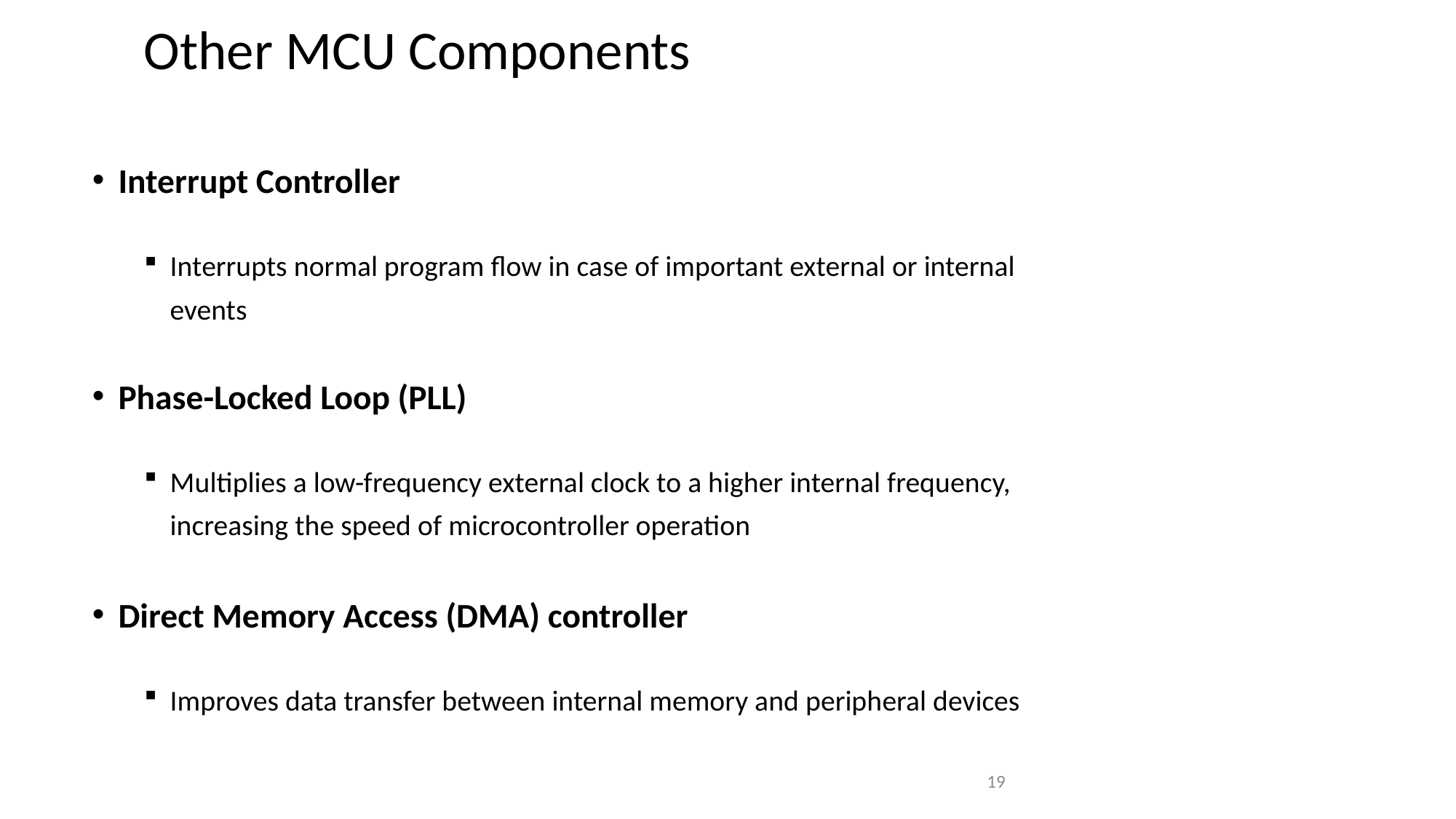

Other MCU Components
Interrupt Controller

Interrupts normal program flow in case of important external or internal events

Phase-Locked Loop (PLL)

Multiplies a low-frequency external clock to a higher internal frequency, increasing the speed of microcontroller operation

Direct Memory Access (DMA) controller

Improves data transfer between internal memory and peripheral devices

19